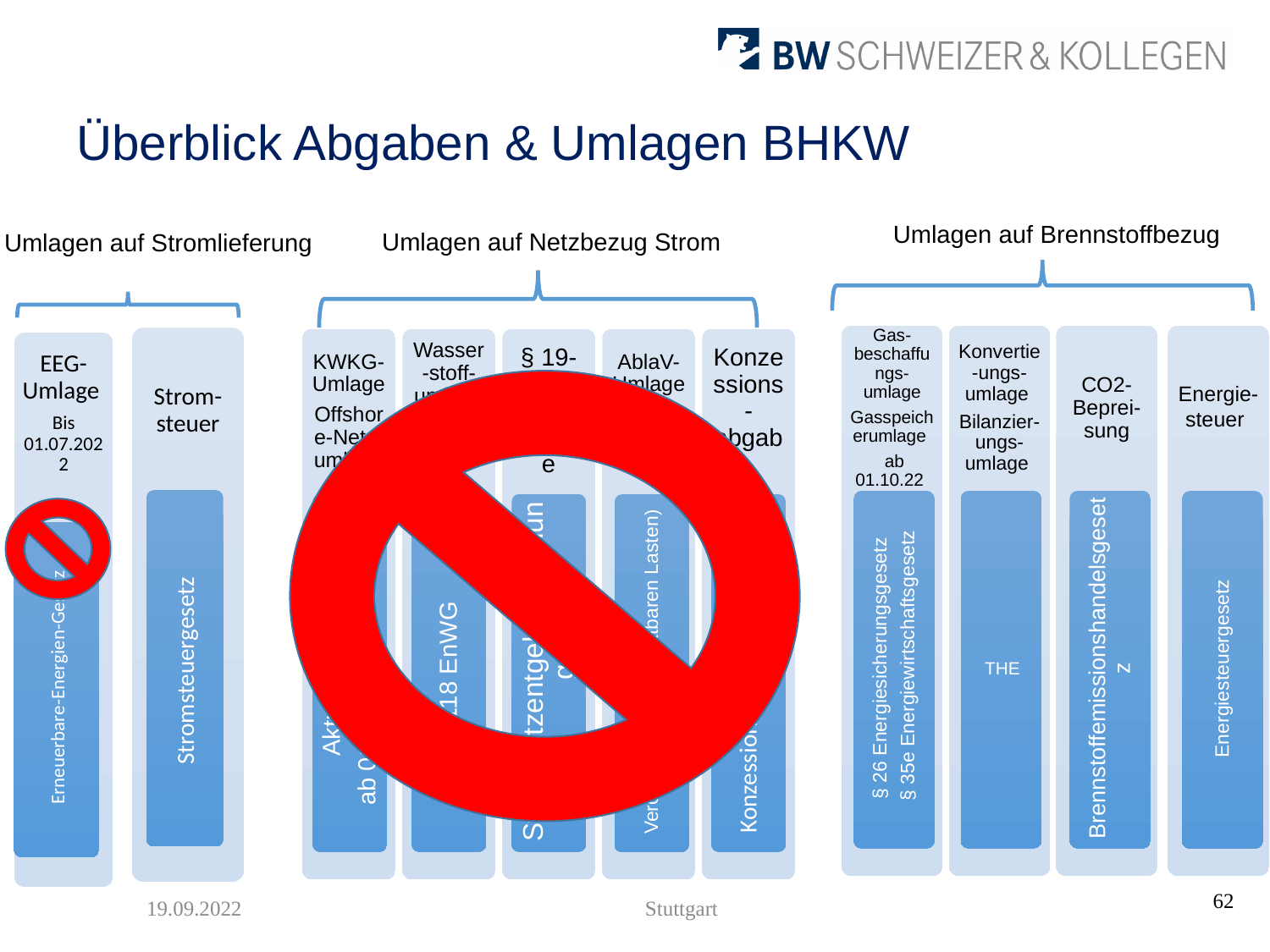

# Überblick Abgaben & Umlagen BHKW

Umlagen auf Brennstoffbezug
Umlagen auf Netzbezug Strom
Umlagen auf Stromlieferung

Gas-beschaffungs-umlage
Gasspeicherumlage
 ab 01.10.22
§ 26 Energiesicherungsgesetz
 § 35e Energiewirtschaftsgesetz
Konvertie-ungs-umlage
Bilanzier-ungs-umlage
THE
CO2-Beprei-sung
Brennstoffemissionshandelsgesetz
Energie-steuer
Energiesteuergesetz

Strom-steuer
KWKG-Umlage
Offshore-Netz-umlage
Aktuell EnWG;
ab 01.01.2023 im EnFG
Wasser-stoff-umlage
ab 01.01.23
§ 118 EnWG
§ 19-Strom-NEV-Umlage
Stromnetzentgeltverordnung
AblaV-Umlage
bis 31.12.23
Verordnung zu abschlatbaren Lasten)
Konzessions-abgabe
Konzessionsabgabenverordnung

EEG-Umlage
Bis 01.07.2022

Stromsteuergesetz

Erneuerbare-Energien-Gesetz

62
19.09.2022
Stuttgart